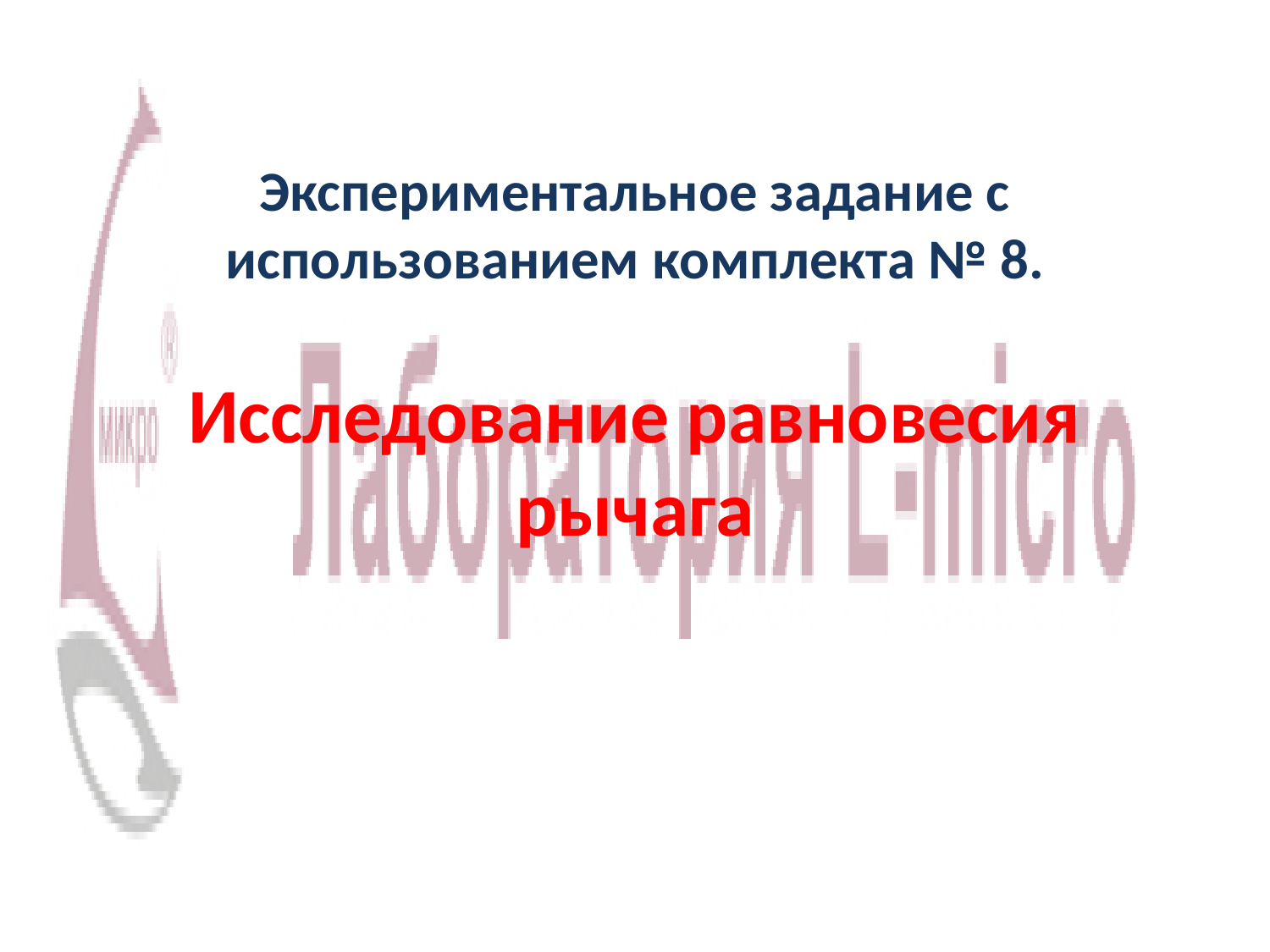

Экспериментальное задание с использованием комплекта № 8.

Исследование равновесия рычага